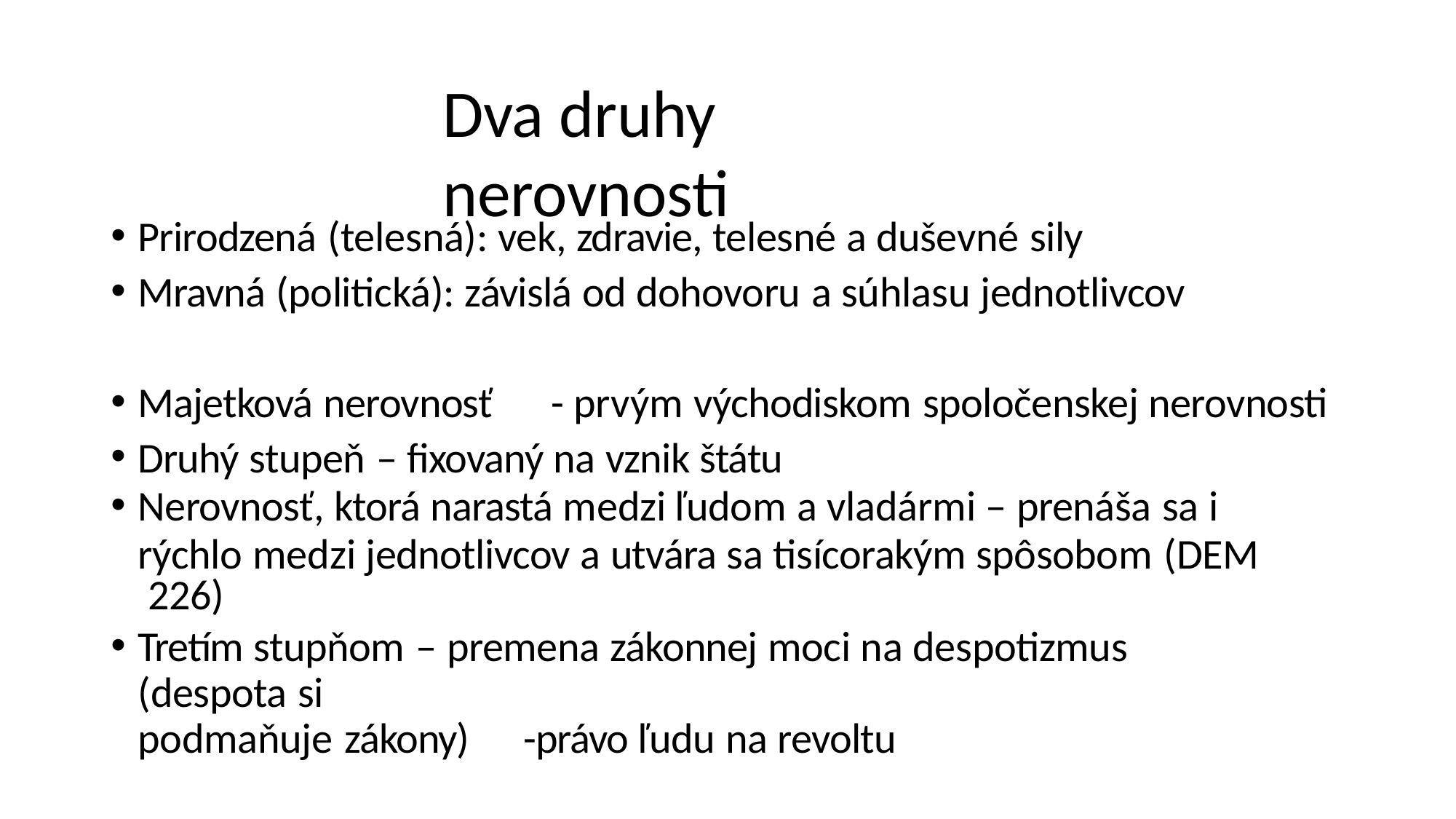

# Dva druhy nerovnosti
Prirodzená (telesná): vek, zdravie, telesné a duševné sily
Mravná (politická): závislá od dohovoru a súhlasu jednotlivcov

Majetková nerovnosť	- prvým východiskom spoločenskej nerovnosti
Druhý stupeň – fixovaný na vznik štátu
Nerovnosť, ktorá narastá medzi ľudom a vladármi – prenáša sa i
rýchlo medzi jednotlivcov a utvára sa tisícorakým spôsobom (DEM  226)
Tretím stupňom – premena zákonnej moci na despotizmus (despota si
podmaňuje zákony)	-právo ľudu na revoltu